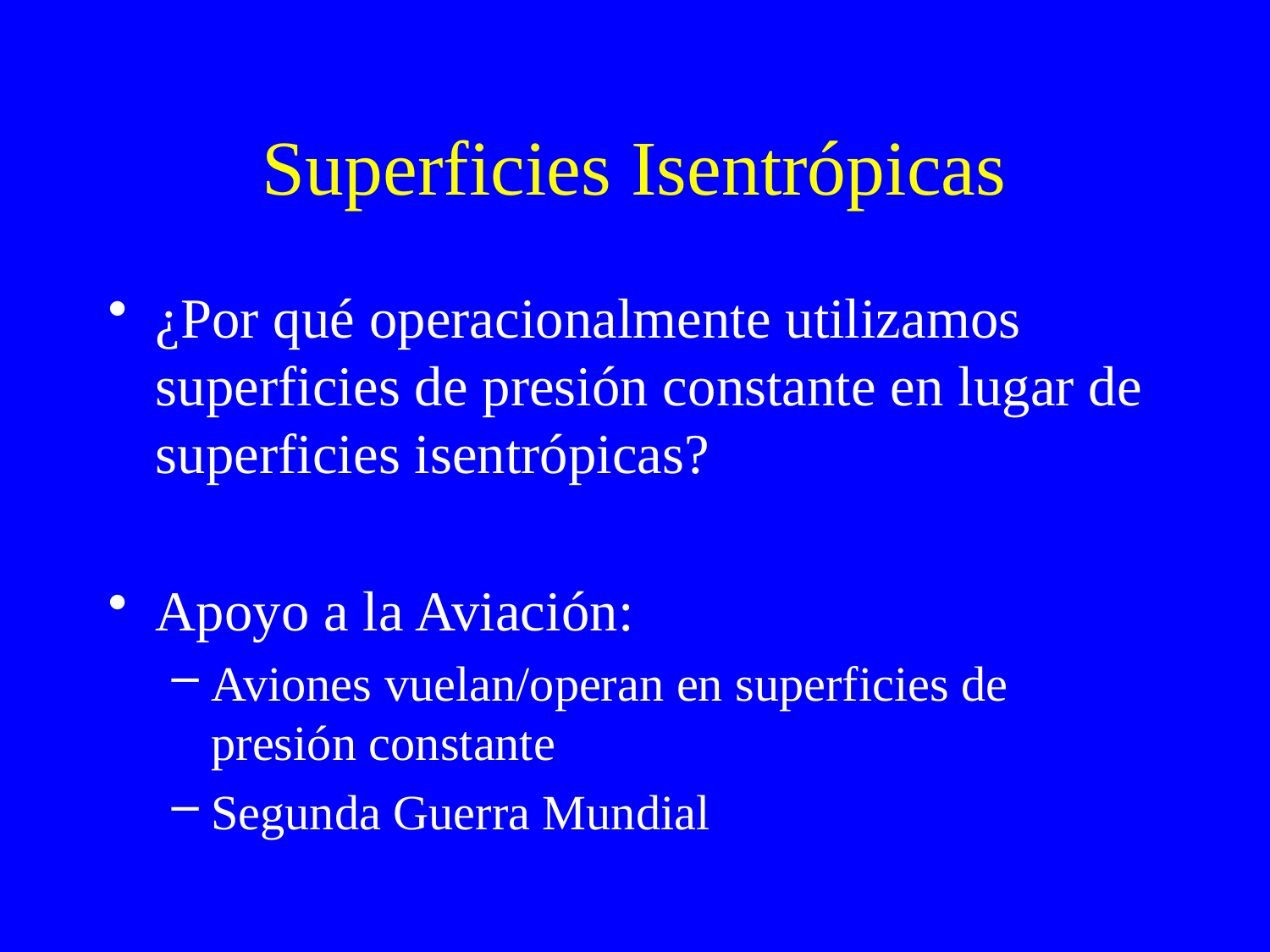

# Superficies Isentrópicas
¿Por qué operacionalmente utilizamos superficies de presión constante en lugar de superficies isentrópicas?

Apoyo a la Aviación:
Aviones vuelan/operan en superficies de presión constante
Segunda Guerra Mundial